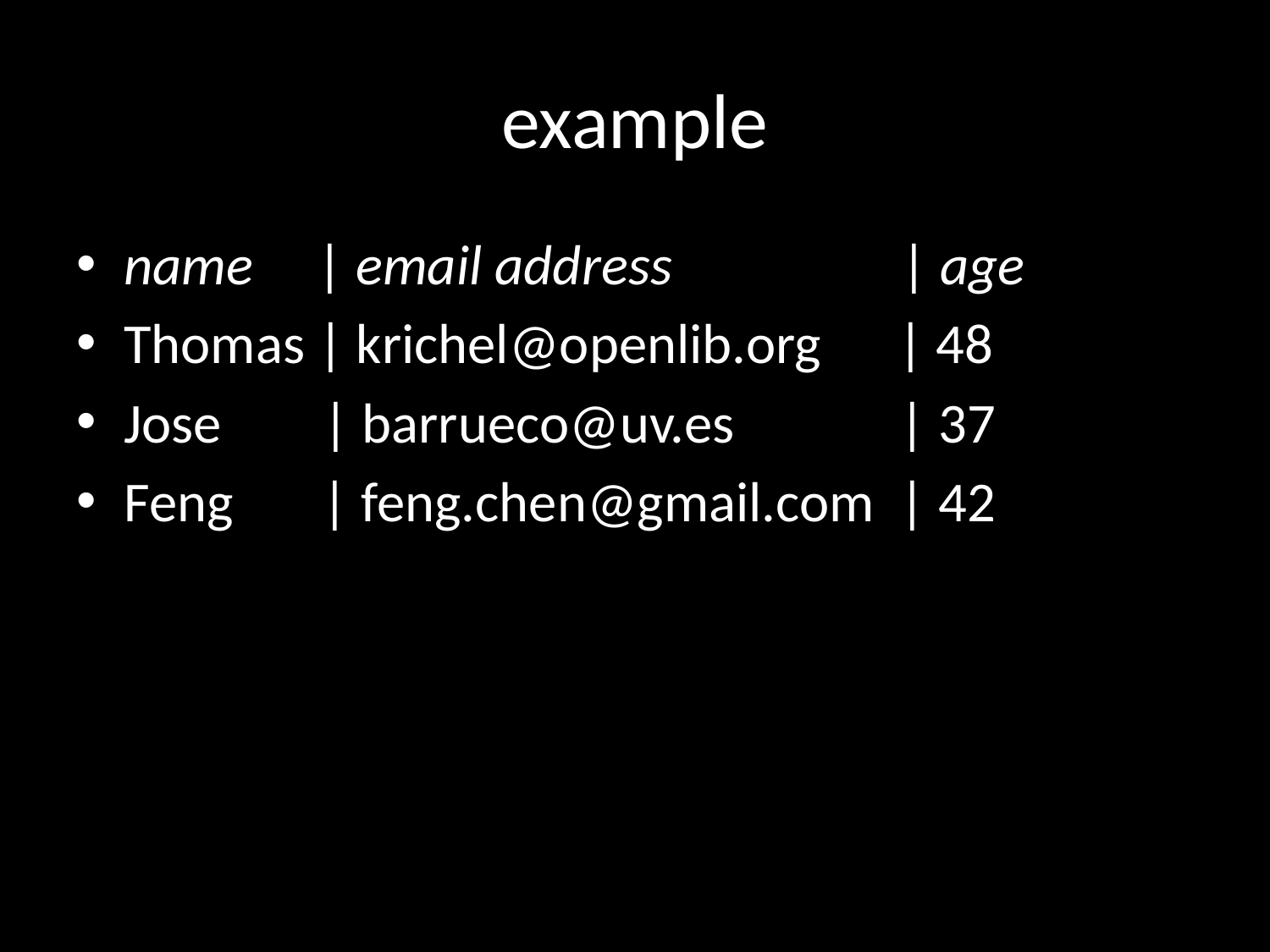

# example
name     | email address                  | age
Thomas | krichel@openlib.org      | 48
Jose        | barrueco@uv.es             | 37
Feng       | feng.chen@gmail.com  | 42